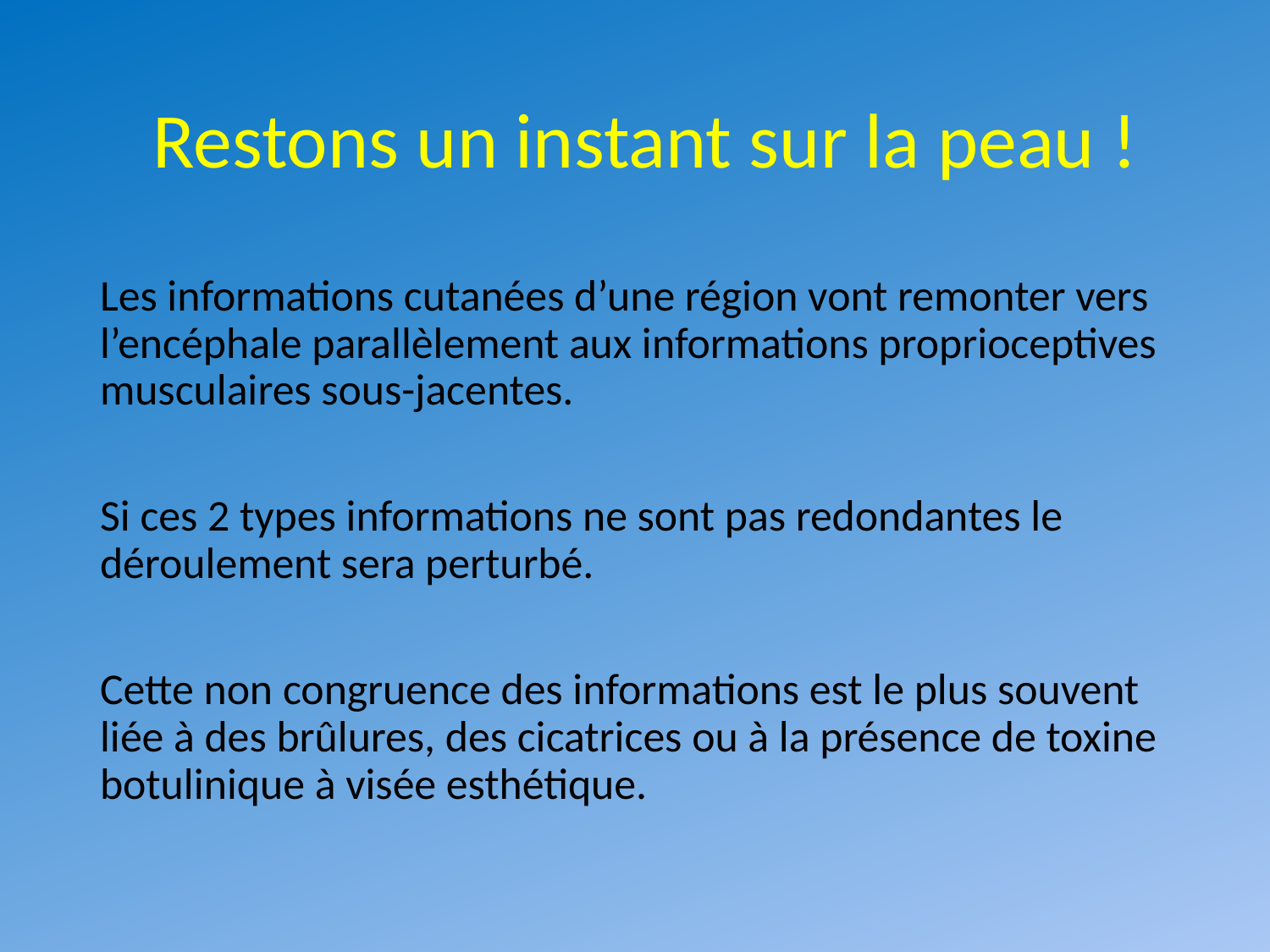

# Restons un instant sur la peau !

Les informations cutanées d’une région vont remonter vers l’encéphale parallèlement aux informations proprioceptives musculaires sous-jacentes.

Si ces 2 types informations ne sont pas redondantes le déroulement sera perturbé.

Cette non congruence des informations est le plus souvent liée à des brûlures, des cicatrices ou à la présence de toxine botulinique à visée esthétique.